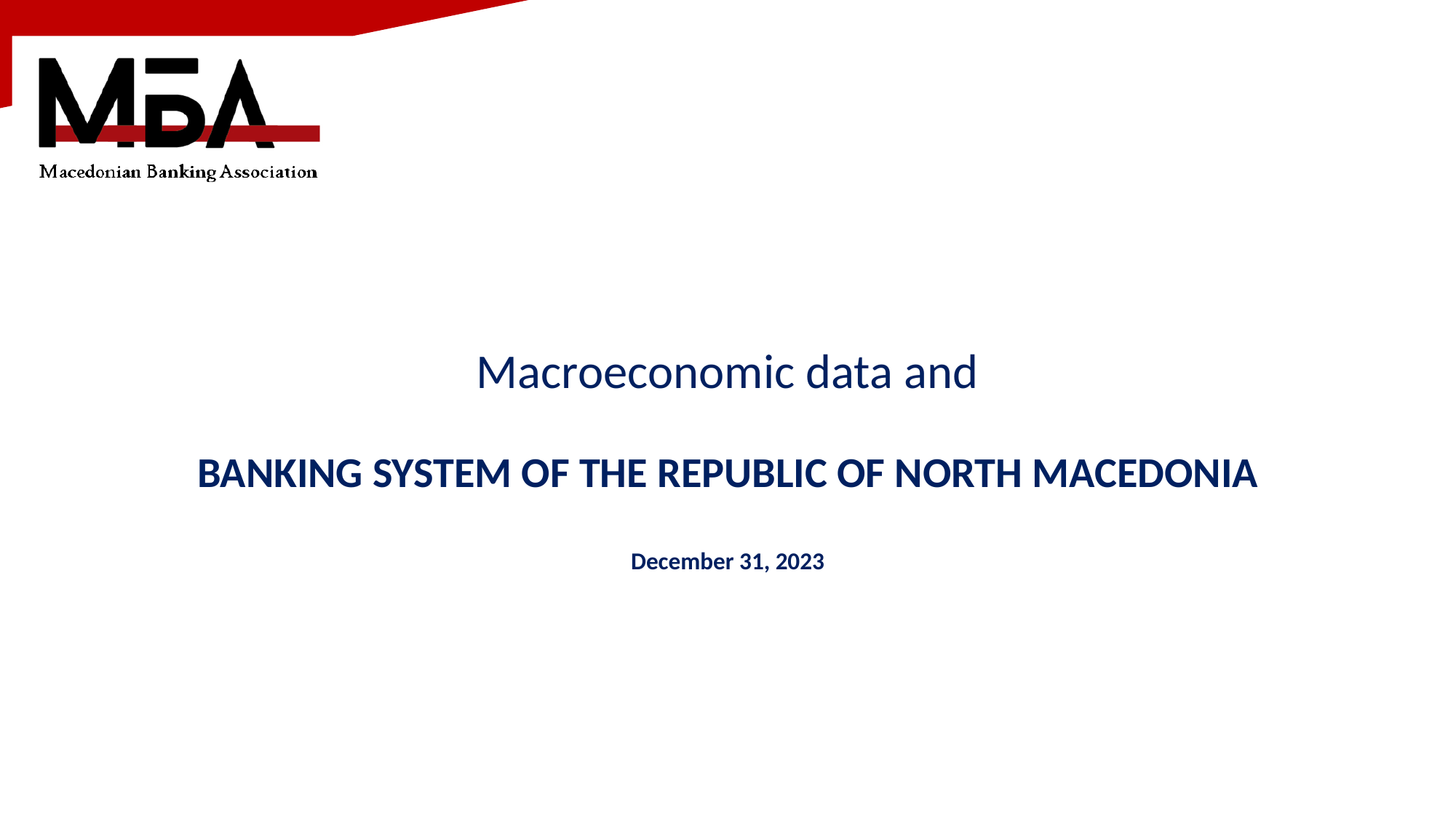

# Macroeconomic data and BANKING SYSTEM OF THE REPUBLIC OF NORTH MACEDONIA December 31, 2023